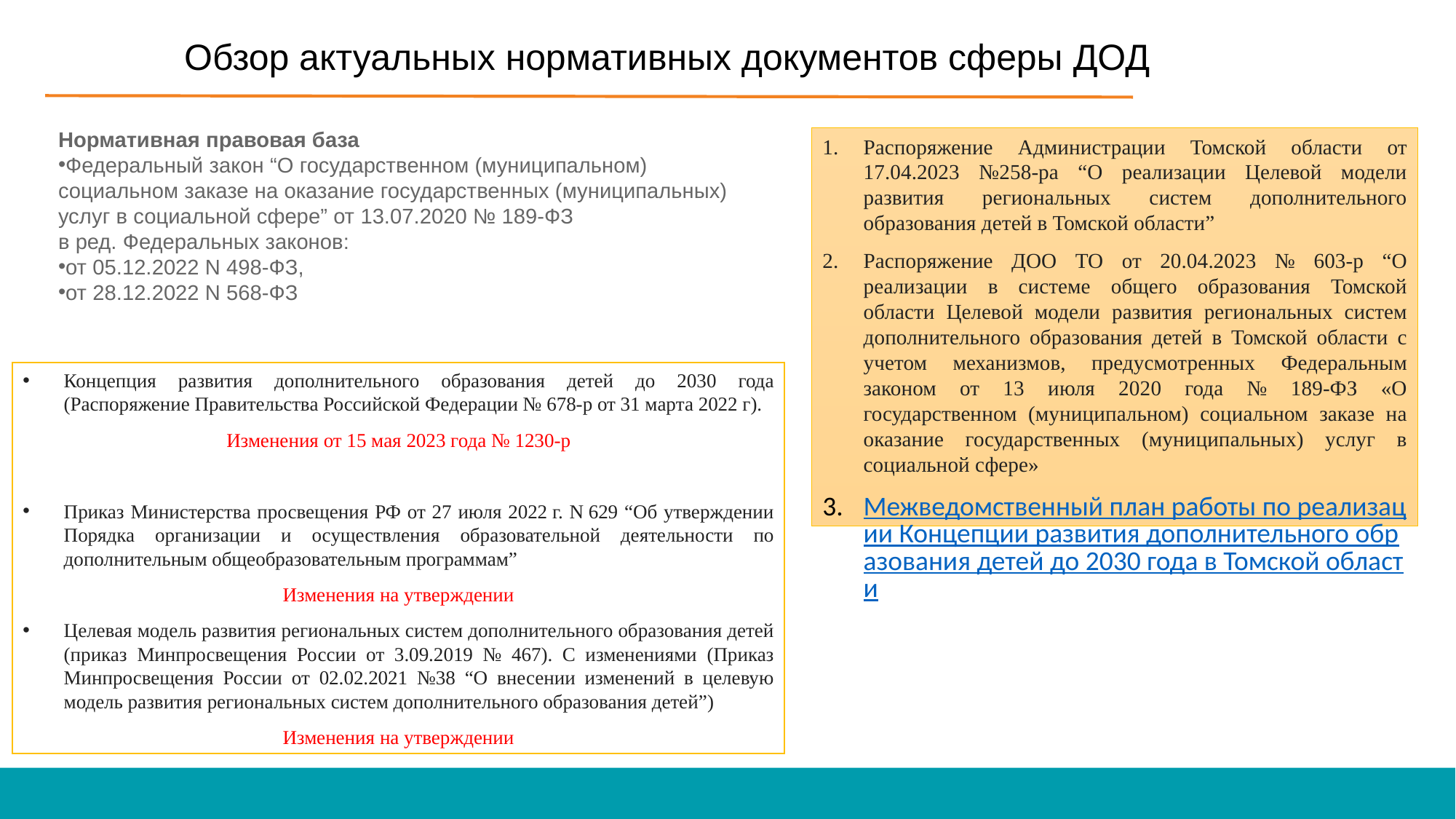

3
Обзор актуальных нормативных документов сферы ДОД
Нормативная правовая база
Федеральный закон “О государственном (муниципальном) социальном заказе на оказание государственных (муниципальных) услуг в социальной сфере” от 13.07.2020 № 189-ФЗ
в ред. Федеральных законов:
от 05.12.2022 N 498-ФЗ,
от 28.12.2022 N 568-ФЗ
Распоряжение Администрации Томской области от 17.04.2023 №258-ра “О реализации Целевой модели развития региональных систем дополнительного образования детей в Томской области”
Распоряжение ДОО ТО от 20.04.2023 № 603-р “О реализации в системе общего образования Томской области Целевой модели развития региональных систем дополнительного образования детей в Томской области с учетом механизмов, предусмотренных Федеральным законом от 13 июля 2020 года № 189-ФЗ «О государственном (муниципальном) социальном заказе на оказание государственных (муниципальных) услуг в социальной сфере»
Межведомственный план работы по реализации Концепции развития дополнительного образования детей до 2030 года в Томской области
Концепция развития дополнительного образования детей до 2030 года (Распоряжение Правительства Российской Федерации № 678-р от 31 марта 2022 г).
Изменения от 15 мая 2023 года № 1230-р

Приказ Министерства просвещения РФ от 27 июля 2022 г. N 629 “Об утверждении Порядка организации и осуществления образовательной деятельности по дополнительным общеобразовательным программам”
Изменения на утверждении
Целевая модель развития региональных систем дополнительного образования детей (приказ Минпросвещения России от 3.09.2019 № 467). С изменениями (Приказ Минпросвещения России от 02.02.2021 №38 “О внесении изменений в целевую модель развития региональных систем дополнительного образования детей”)
Изменения на утверждении